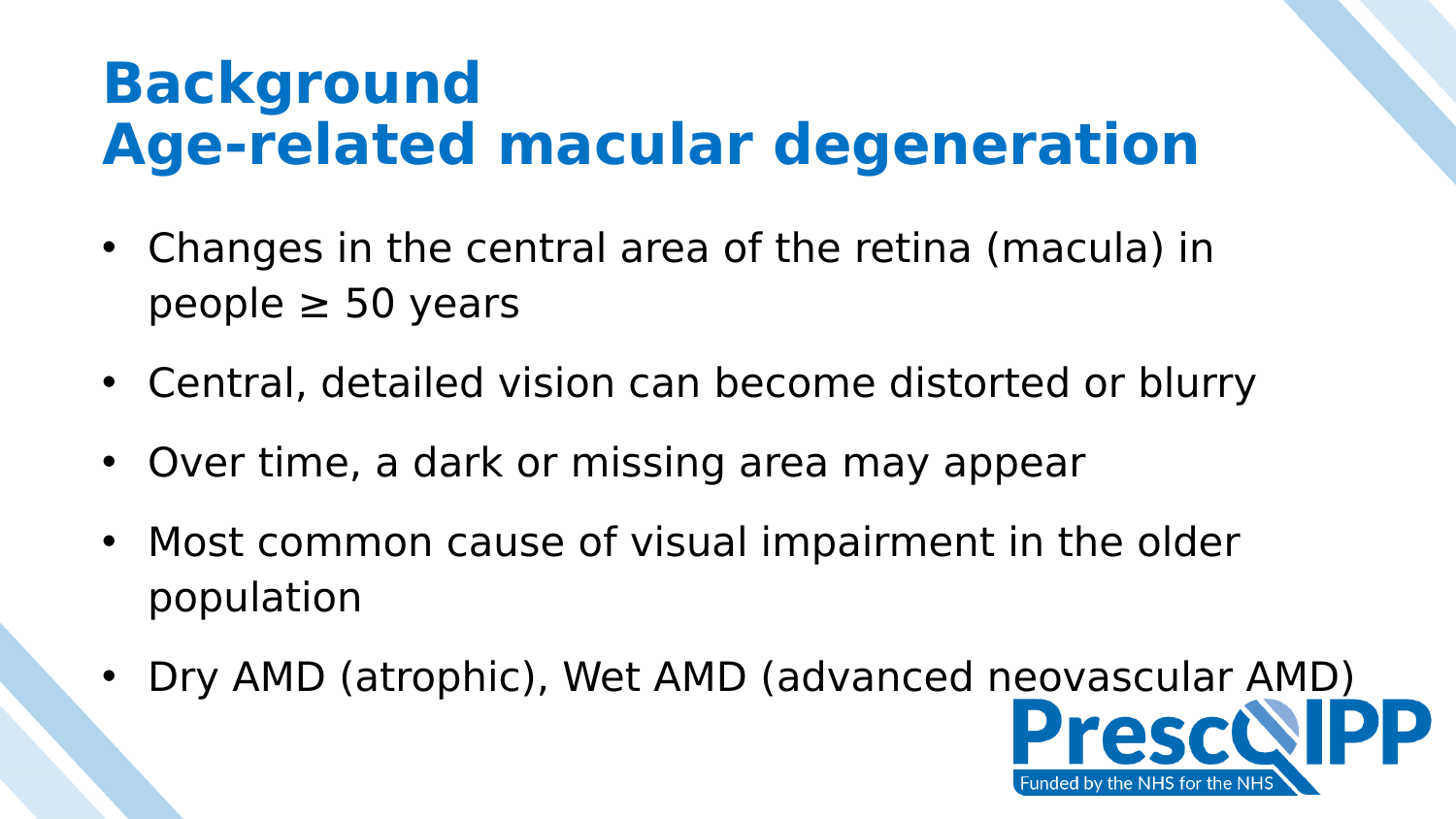

# Background Age-related macular degeneration
Changes in the central area of the retina (macula) in people ≥ 50 years
Central, detailed vision can become distorted or blurry
Over time, a dark or missing area may appear
Most common cause of visual impairment in the older population
Dry AMD (atrophic), Wet AMD (advanced neovascular AMD)